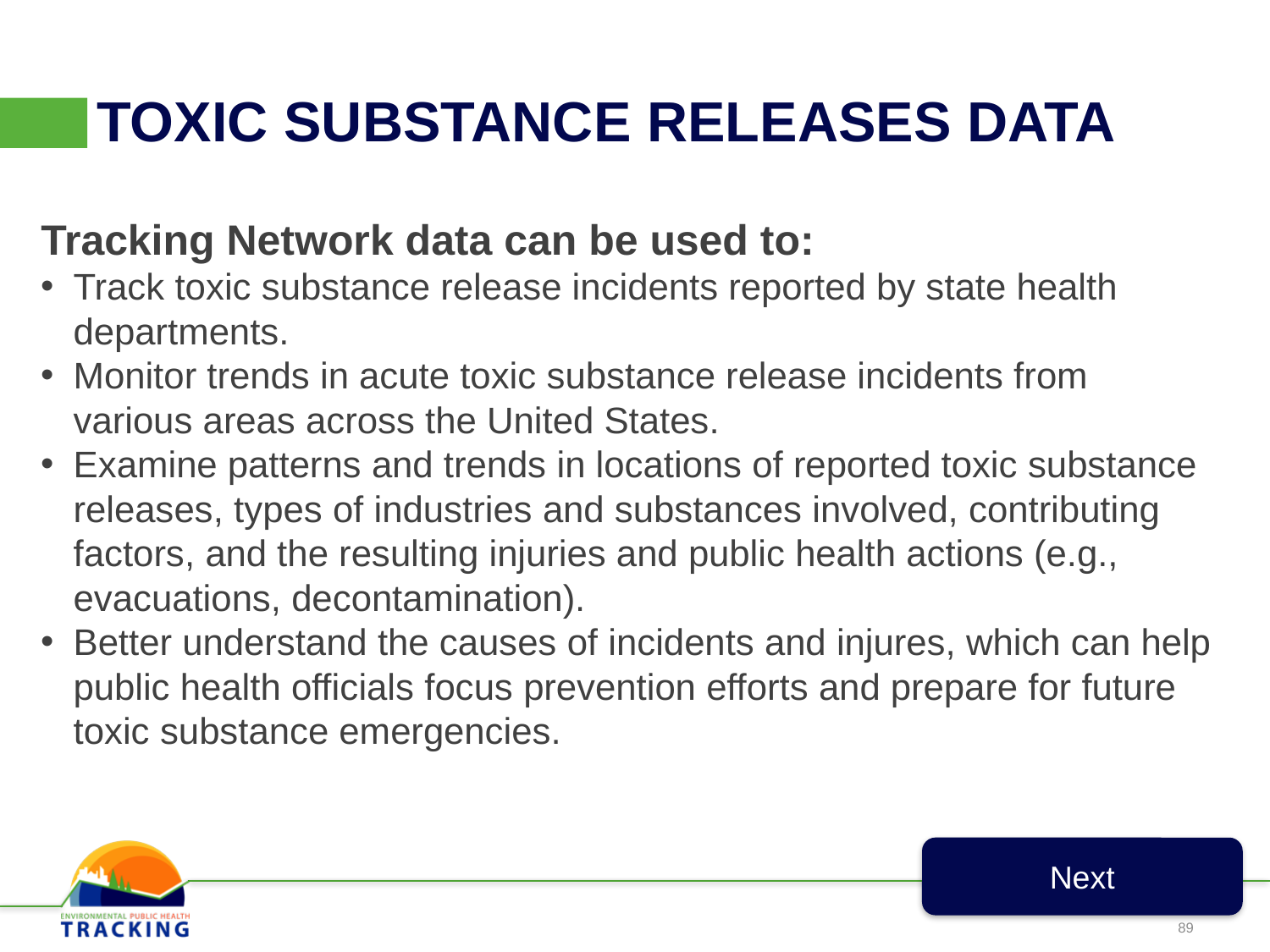

TOXIC SUBSTANCE RELEASES DATA

Tracking Network data can be used to:
Track toxic substance release incidents reported by state health departments.
Monitor trends in acute toxic substance release incidents from various areas across the United States.
Examine patterns and trends in locations of reported toxic substance releases, types of industries and substances involved, contributing factors, and the resulting injuries and public health actions (e.g., evacuations, decontamination).
Better understand the causes of incidents and injures, which can help public health officials focus prevention efforts and prepare for future toxic substance emergencies.
Next
89